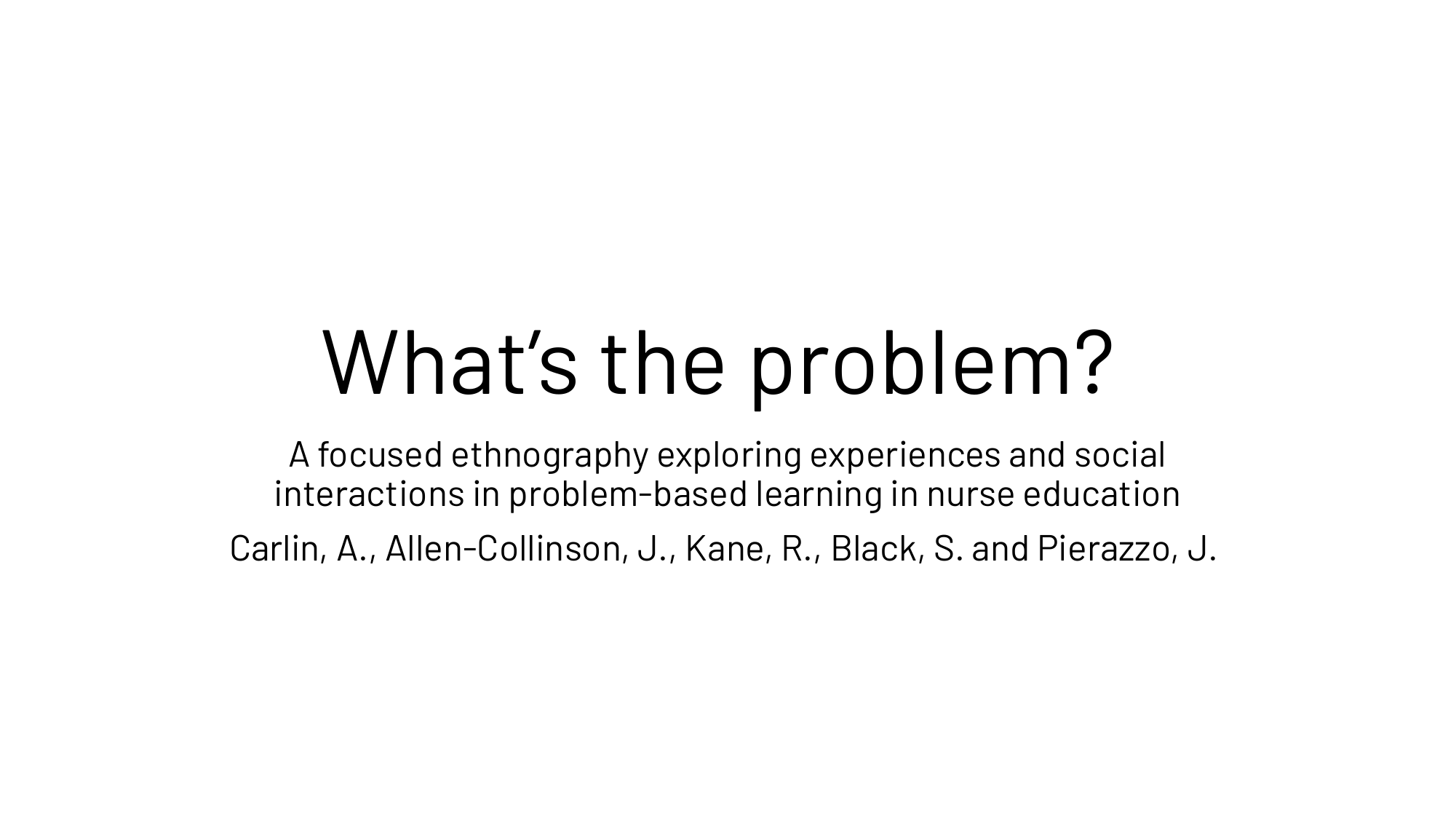

# What’s the problem?
A focused ethnography exploring experiences and social interactions in problem-based learning in nurse education
Carlin, A., Allen-Collinson, J., Kane, R., Black, S. and Pierazzo, J.